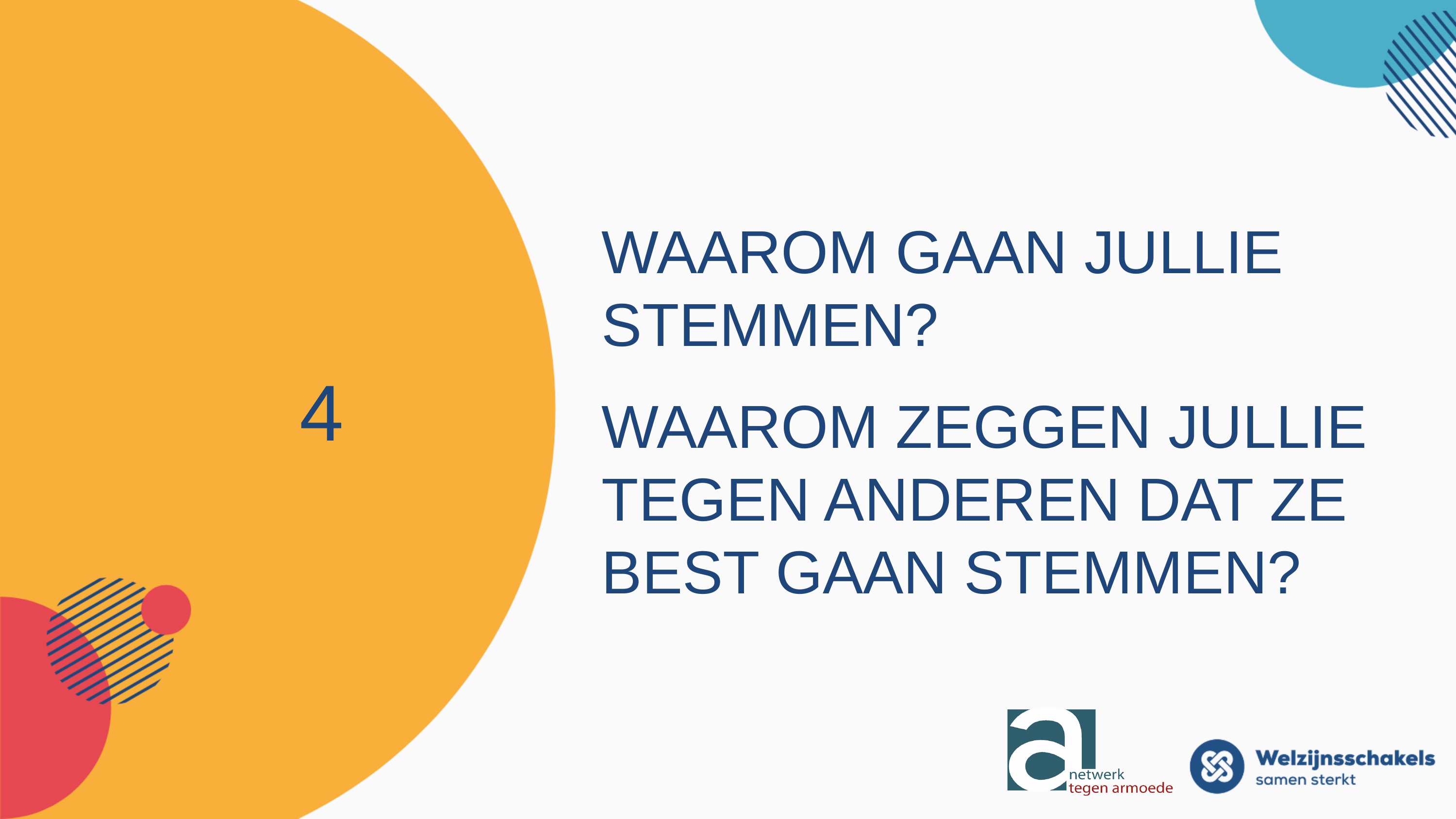

# Waarom gaan jullie stemmen? Waarom zeggen jullie tegen anderen dat ze best gaan stemmen?
4